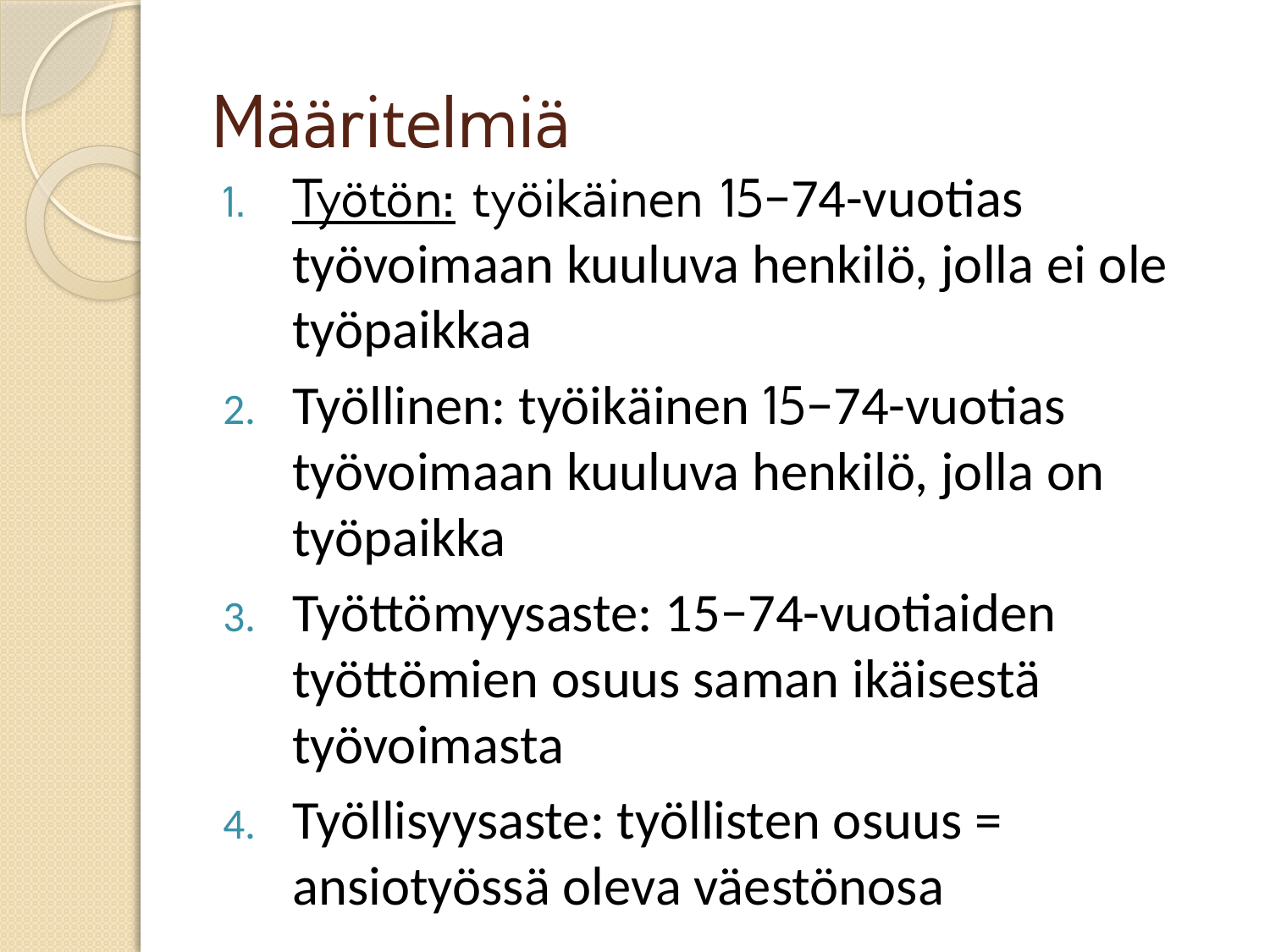

# Määritelmiä
Työtön: työikäinen 15−74-vuotias työvoimaan kuuluva henkilö, jolla ei ole työpaikkaa
Työllinen: työikäinen 15−74-vuotias työvoimaan kuuluva henkilö, jolla on työpaikka
Työttömyysaste: 15−74-vuotiaiden työttömien osuus saman ikäisestä työvoimasta
Työllisyysaste: työllisten osuus = ansiotyössä oleva väestönosa